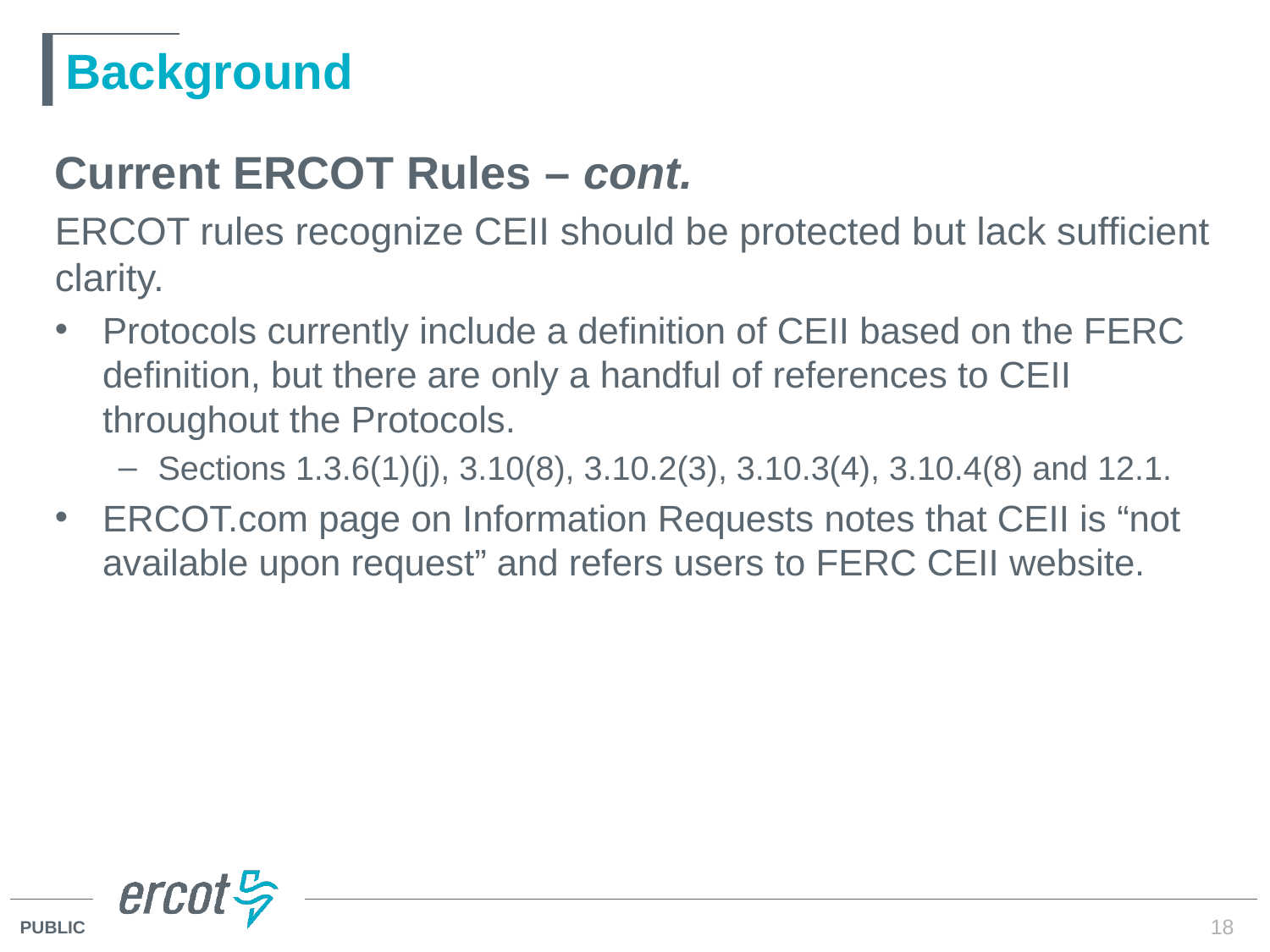

# Background
Current ERCOT Rules – cont.
ERCOT rules recognize CEII should be protected but lack sufficient clarity.
Protocols currently include a definition of CEII based on the FERC definition, but there are only a handful of references to CEII throughout the Protocols.
Sections 1.3.6(1)(j), 3.10(8), 3.10.2(3), 3.10.3(4), 3.10.4(8) and 12.1.
ERCOT.com page on Information Requests notes that CEII is “not available upon request” and refers users to FERC CEII website.

18